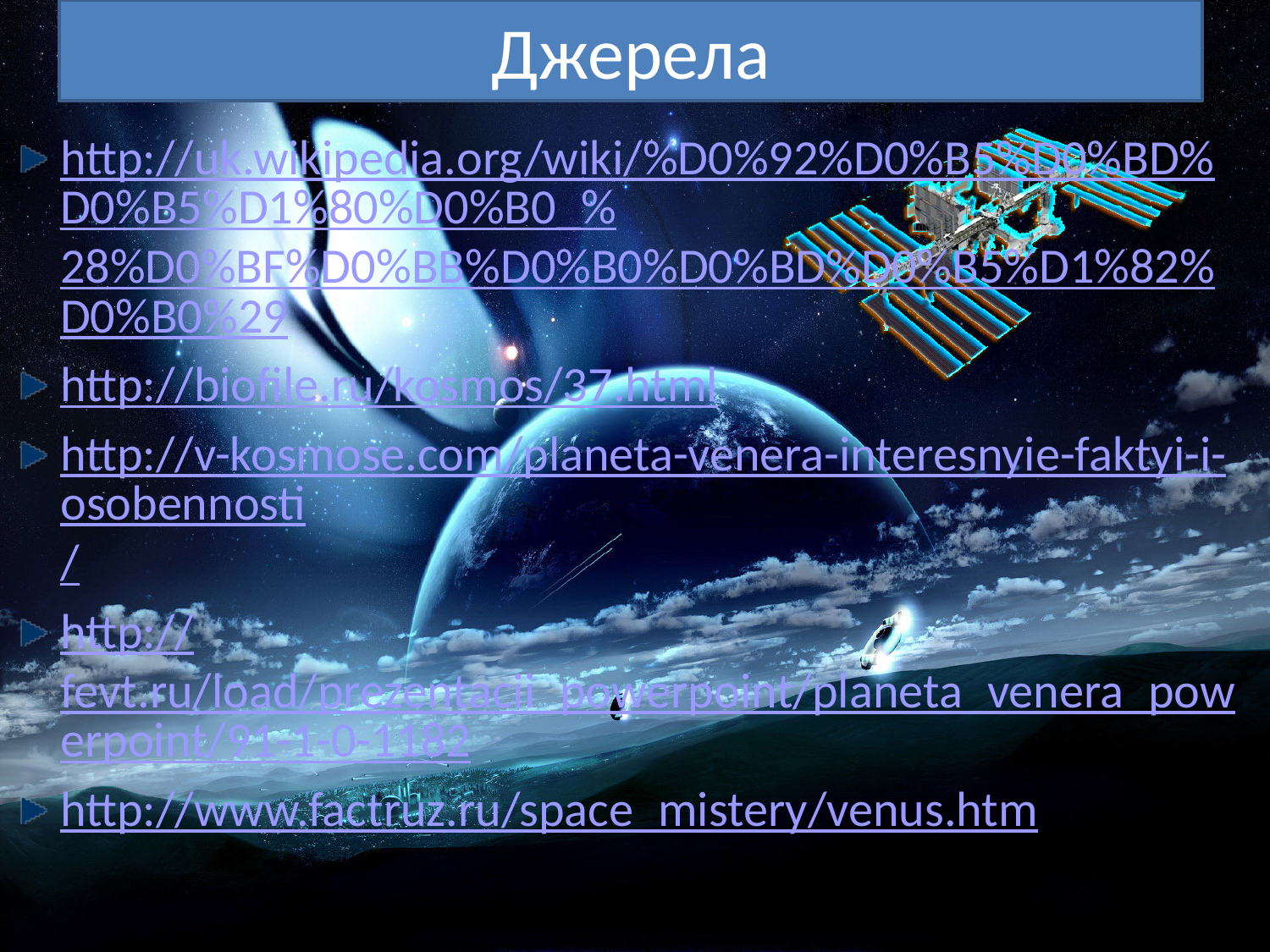

# Джерела
http://uk.wikipedia.org/wiki/%D0%92%D0%B5%D0%BD%D0%B5%D1%80%D0%B0_%28%D0%BF%D0%BB%D0%B0%D0%BD%D0%B5%D1%82%D0%B0%29
http://biofile.ru/kosmos/37.html
http://v-kosmose.com/planeta-venera-interesnyie-faktyi-i-osobennosti/
http://fevt.ru/load/prezentacii_powerpoint/planeta_venera_powerpoint/91-1-0-1182
http://www.factruz.ru/space_mistery/venus.htm